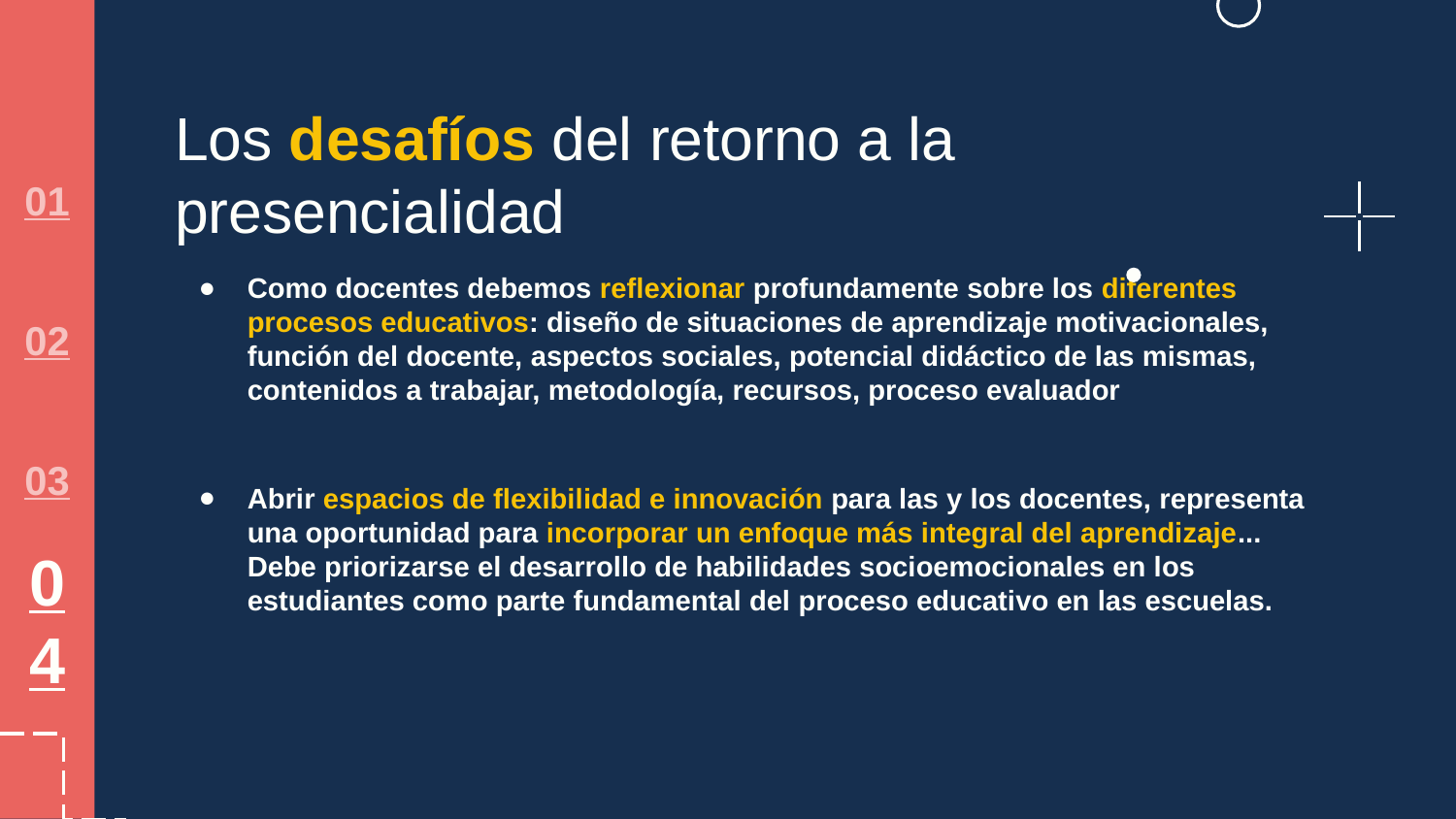

# Los desafíos del retorno a la presencialidad
01

Como docentes debemos reflexionar profundamente sobre los diferentes procesos educativos: diseño de situaciones de aprendizaje motivacionales, función del docente, aspectos sociales, potencial didáctico de las mismas, contenidos a trabajar, metodología, recursos, proceso evaluador

Abrir espacios de flexibilidad e innovación para las y los docentes, representa una oportunidad para incorporar un enfoque más integral del aprendizaje... Debe priorizarse el desarrollo de habilidades socioemocionales en los estudiantes como parte fundamental del proceso educativo en las escuelas.

02
03
04